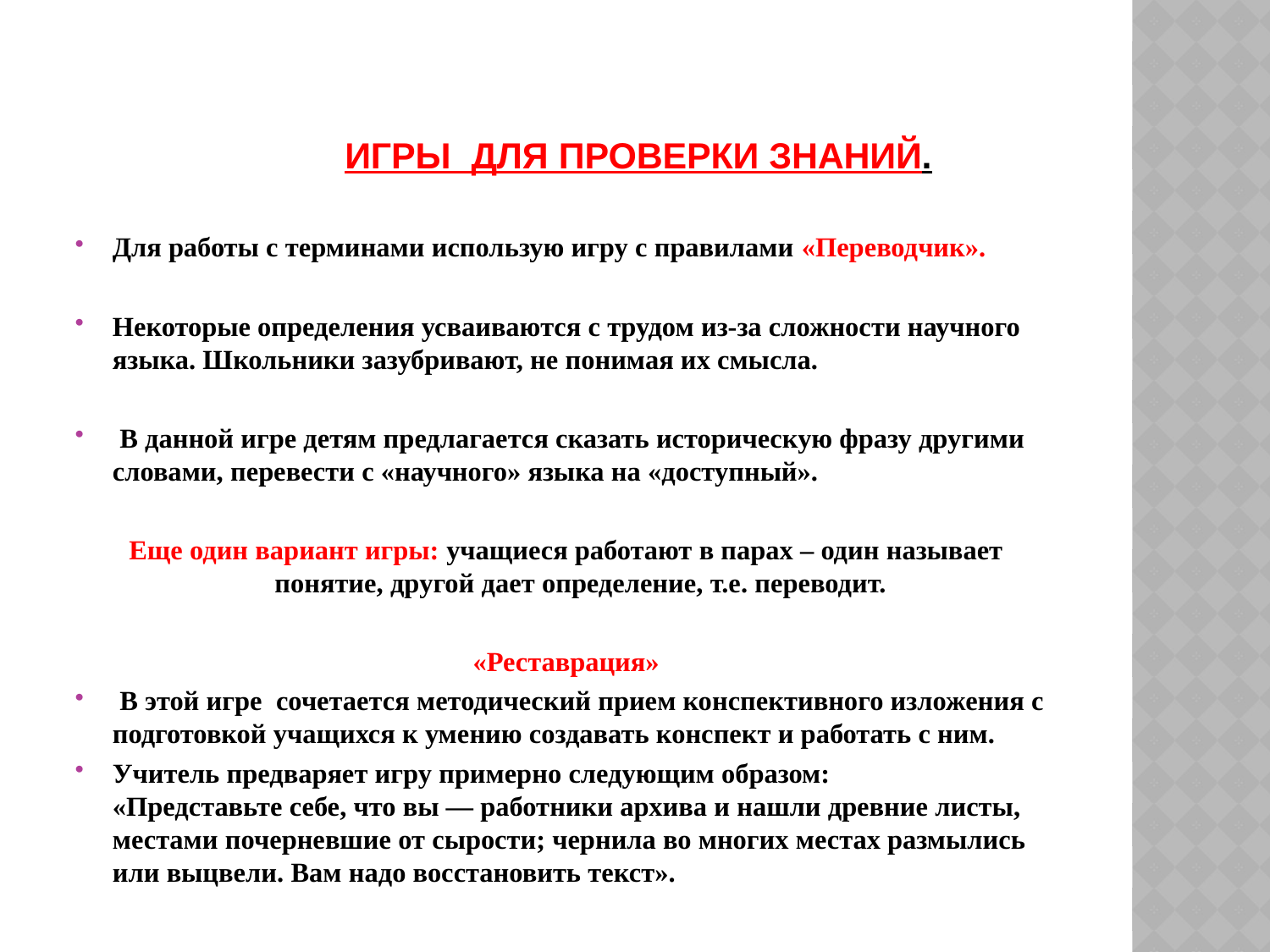

# Игры  для проверки знаний.
Для работы с терминами использую игру с правилами «Переводчик».

Некоторые определения усваиваются с трудом из-за сложности научного языка. Школьники зазубривают, не понимая их смысла.

 В данной игре детям предлагается сказать историческую фразу другими словами, перевести с «научного» языка на «доступный».

Еще один вариант игры: учащиеся работают в парах – один называет понятие, другой дает определение, т.е. переводит.

«Реставрация»
 В этой игре  сочетается методический прием конспективного изложения с подготовкой учащихся к умению создавать конспект и работать с ним.
Учитель предваряет игру примерно следующим образом:
«Представьте себе, что вы — работники архива и нашли древние листы, местами почерневшие от сырости; чернила во многих местах размылись или выцвели. Вам надо восстановить текст».